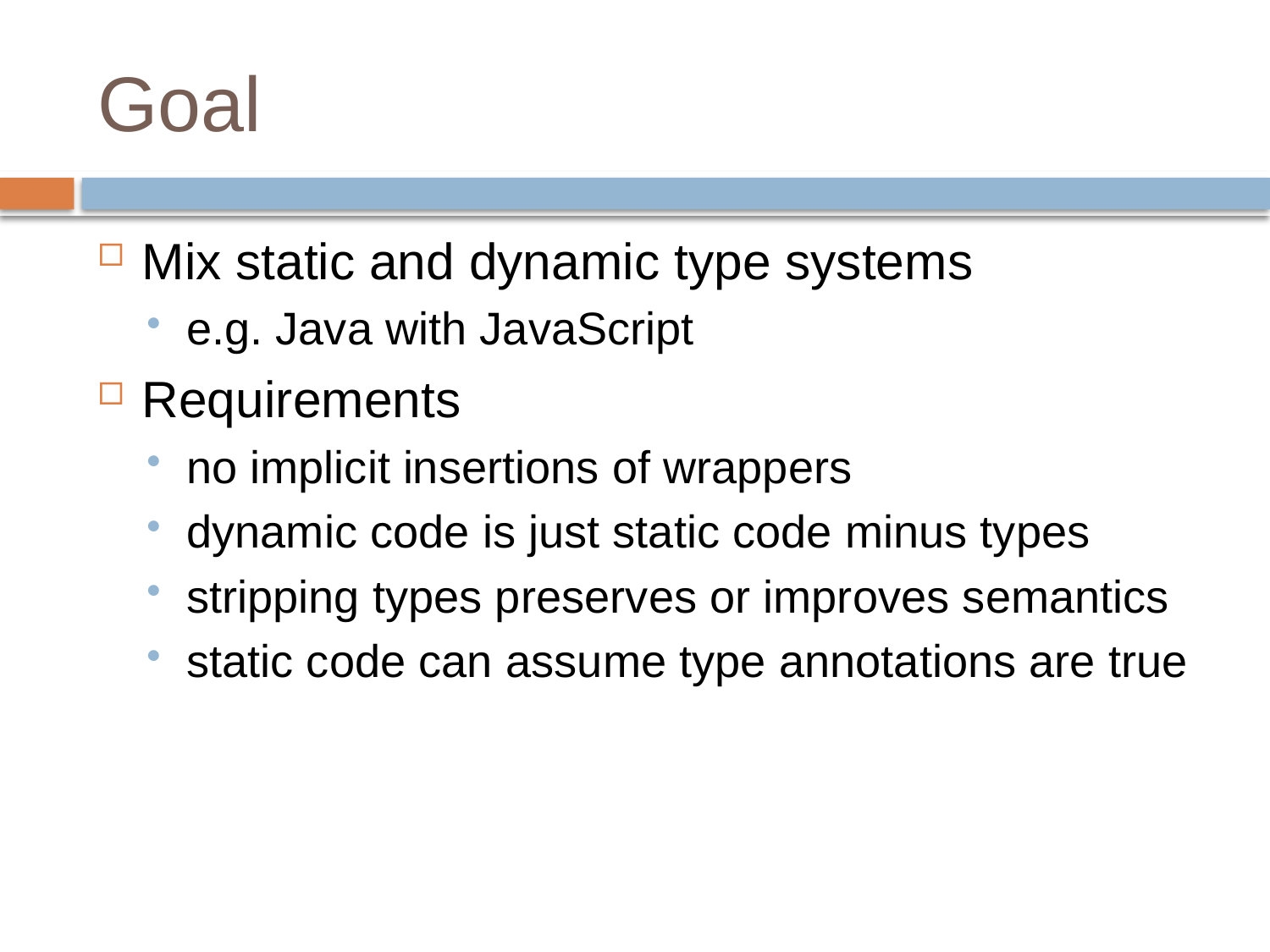

# Goal
Mix static and dynamic type systems
e.g. Java with JavaScript
Requirements
no implicit insertions of wrappers
dynamic code is just static code minus types
stripping types preserves or improves semantics
static code can assume type annotations are true